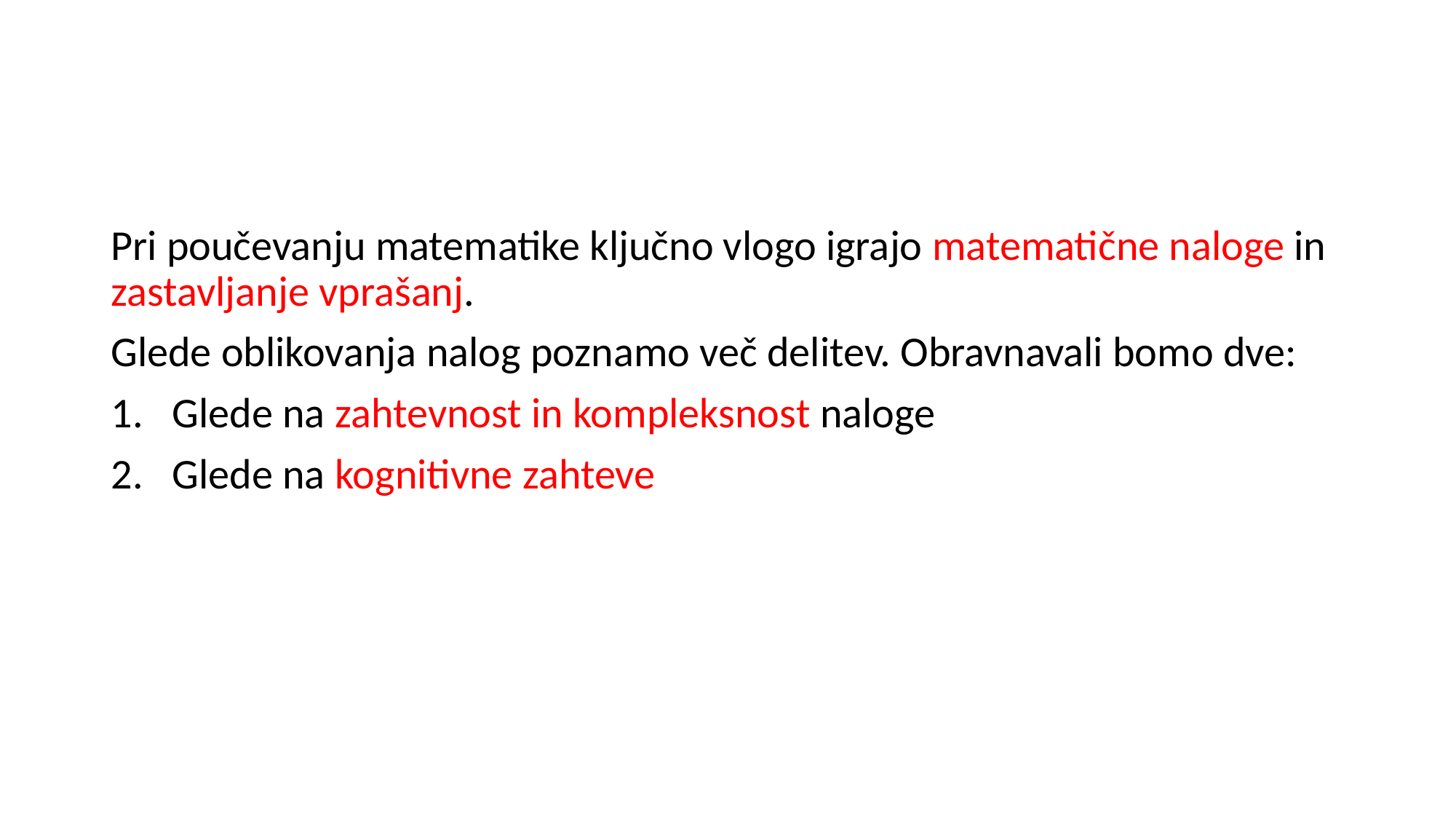

#
Pri poučevanju matematike ključno vlogo igrajo matematične naloge in zastavljanje vprašanj.
Glede oblikovanja nalog poznamo več delitev. Obravnavali bomo dve:
Glede na zahtevnost in kompleksnost naloge
Glede na kognitivne zahteve